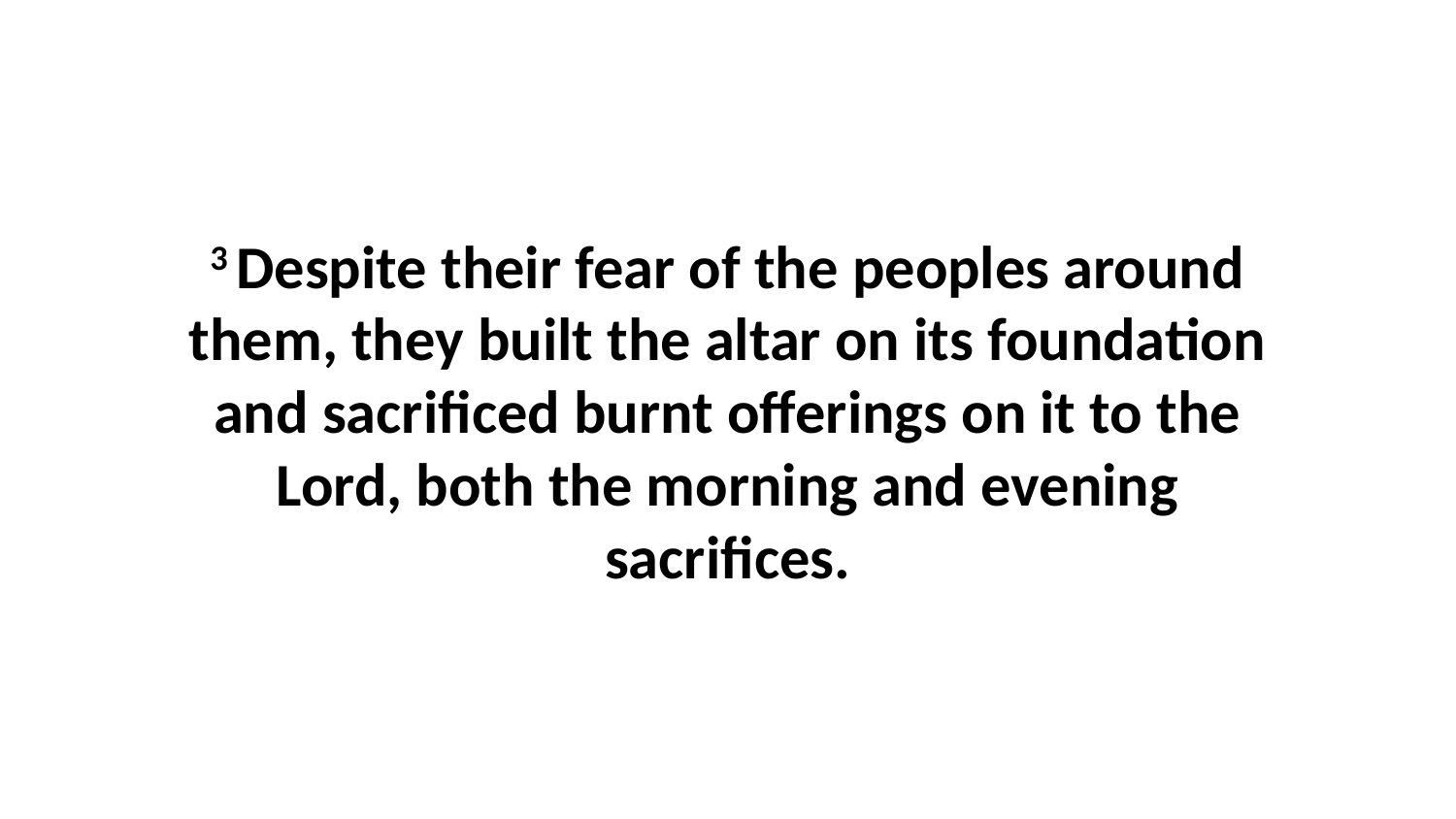

3 Despite their fear of the peoples around them, they built the altar on its foundation and sacrificed burnt offerings on it to the Lord, both the morning and evening sacrifices.